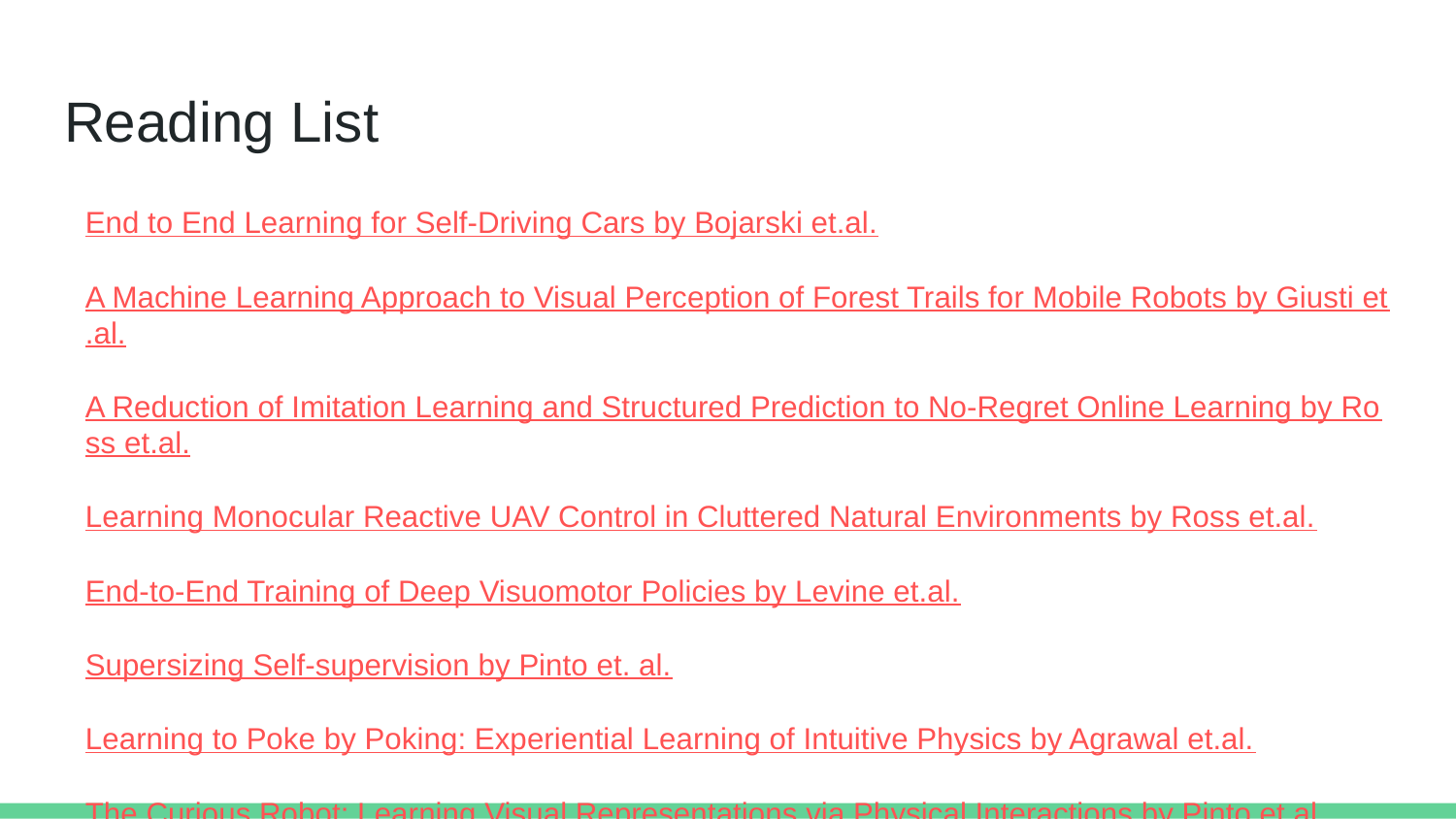

# Reading List
End to End Learning for Self-Driving Cars by Bojarski et.al.
A Machine Learning Approach to Visual Perception of Forest Trails for Mobile Robots by Giusti et.al.
A Reduction of Imitation Learning and Structured Prediction to No-Regret Online Learning by Ross et.al.
Learning Monocular Reactive UAV Control in Cluttered Natural Environments by Ross et.al.
End-to-End Training of Deep Visuomotor Policies by Levine et.al.
Supersizing Self-supervision by Pinto et. al.
Learning to Poke by Poking: Experiential Learning of Intuitive Physics by Agrawal et.al.
The Curious Robot: Learning Visual Representations via Physical Interactions by Pinto et.al.
(CAD)2RL: Real Single-Image Flight without a Single Real Image by Sadeghi et.al.
Learning to Navigate in Complex Environments by Mirowski et.al.